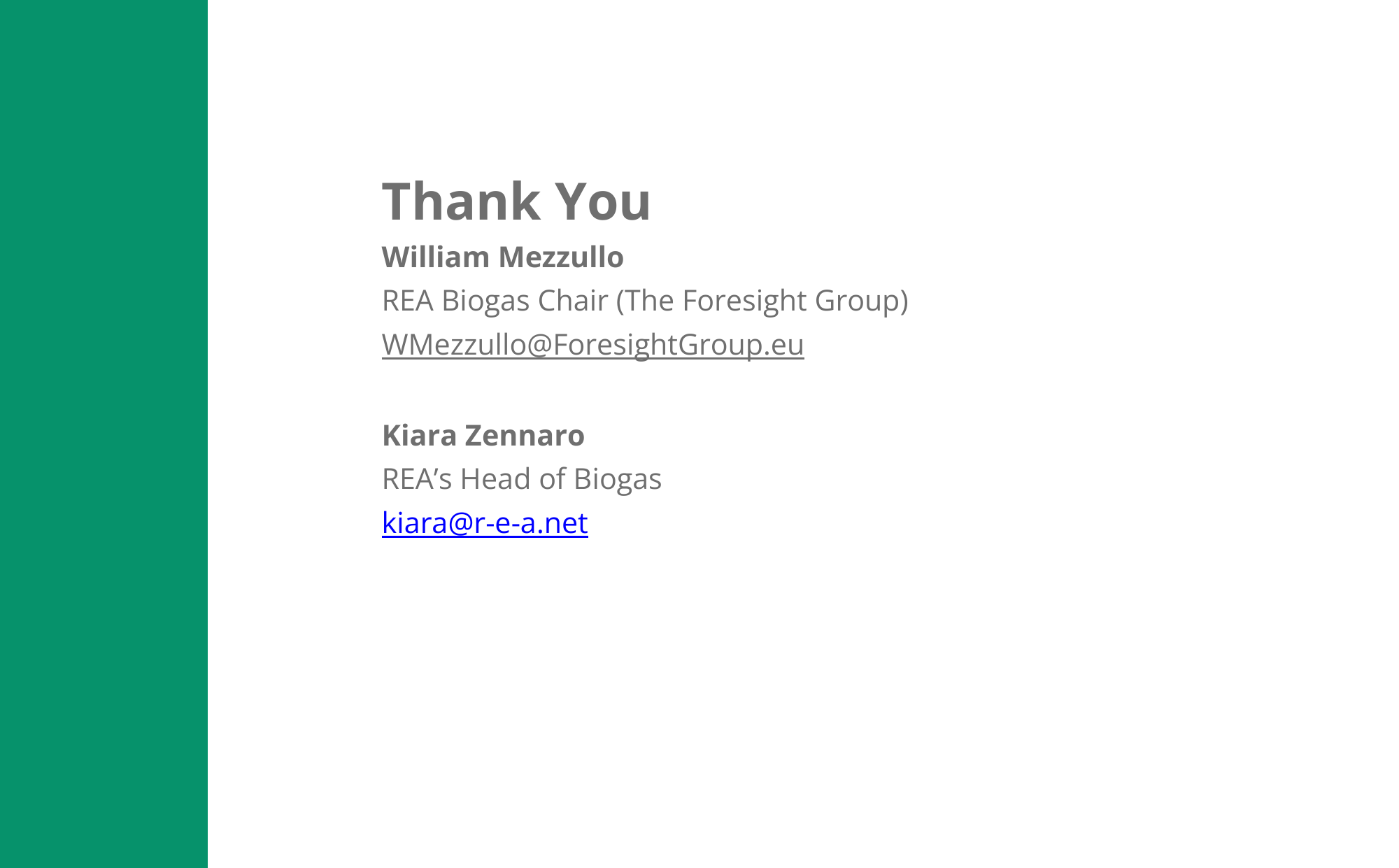

Thank You
William Mezzullo
REA Biogas Chair (The Foresight Group)
WMezzullo@ForesightGroup.eu

Kiara Zennaro
REA’s Head of Biogas
kiara@r-e-a.net